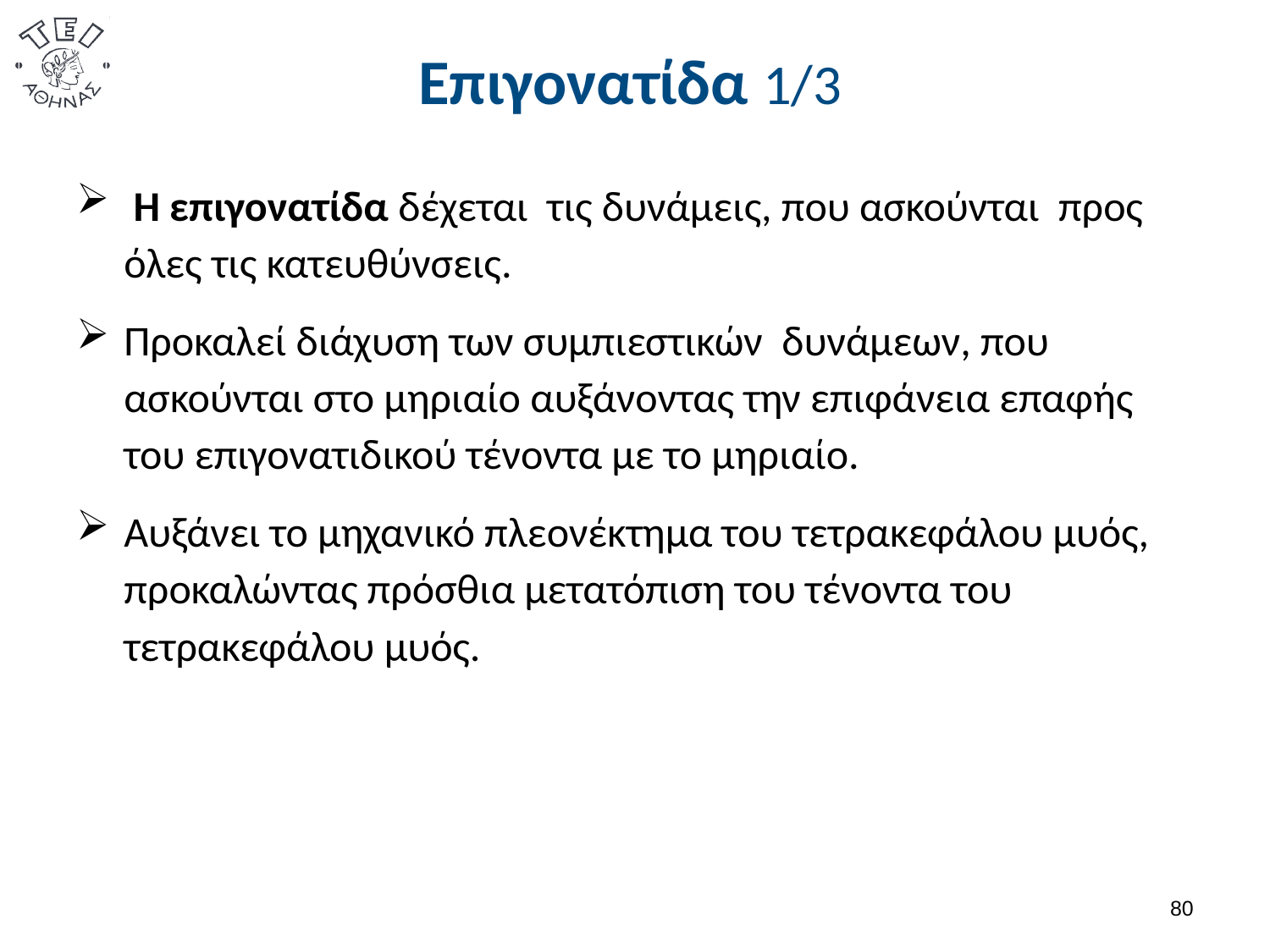

# Επιγονατίδα 1/3
 Η επιγονατίδα δέχεται  τις δυνάμεις, που ασκούνται  προς όλες τις κατευθύνσεις.
Προκαλεί διάχυση των συμπιεστικών  δυνάμεων, που ασκούνται στο μηριαίο αυξάνοντας την επιφάνεια επαφής του επιγονατιδικού τένοντα με το μηριαίο.
Αυξάνει το μηχανικό πλεονέκτημα του τετρακεφάλου μυός, προκαλώντας πρόσθια μετατόπιση του τένοντα του τετρακεφάλου μυός.

80